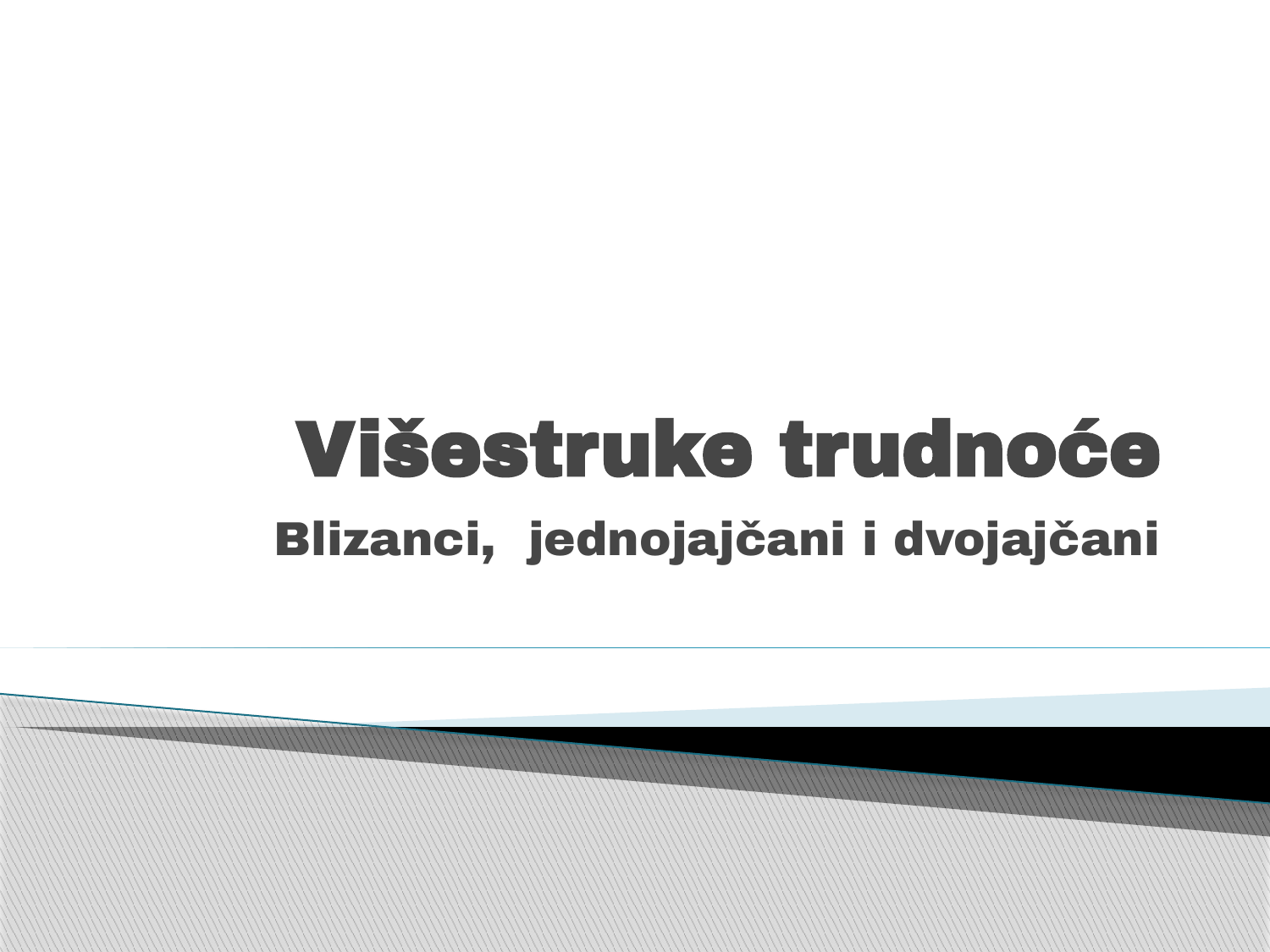

# Višestruke trudnoće
Blizanci,  jednojajčani i dvojajčani